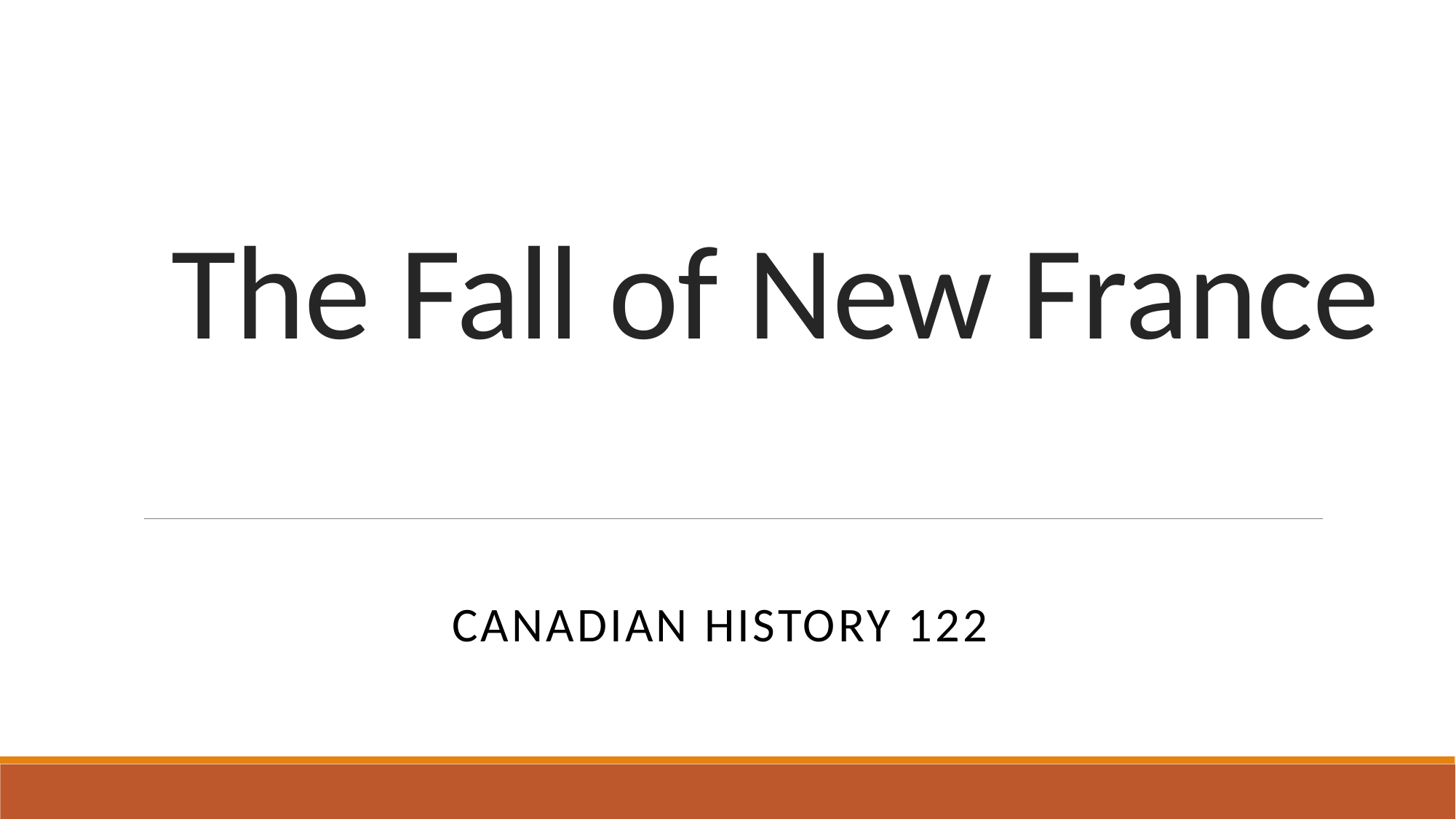

# The Fall of New France
Canadian History 122